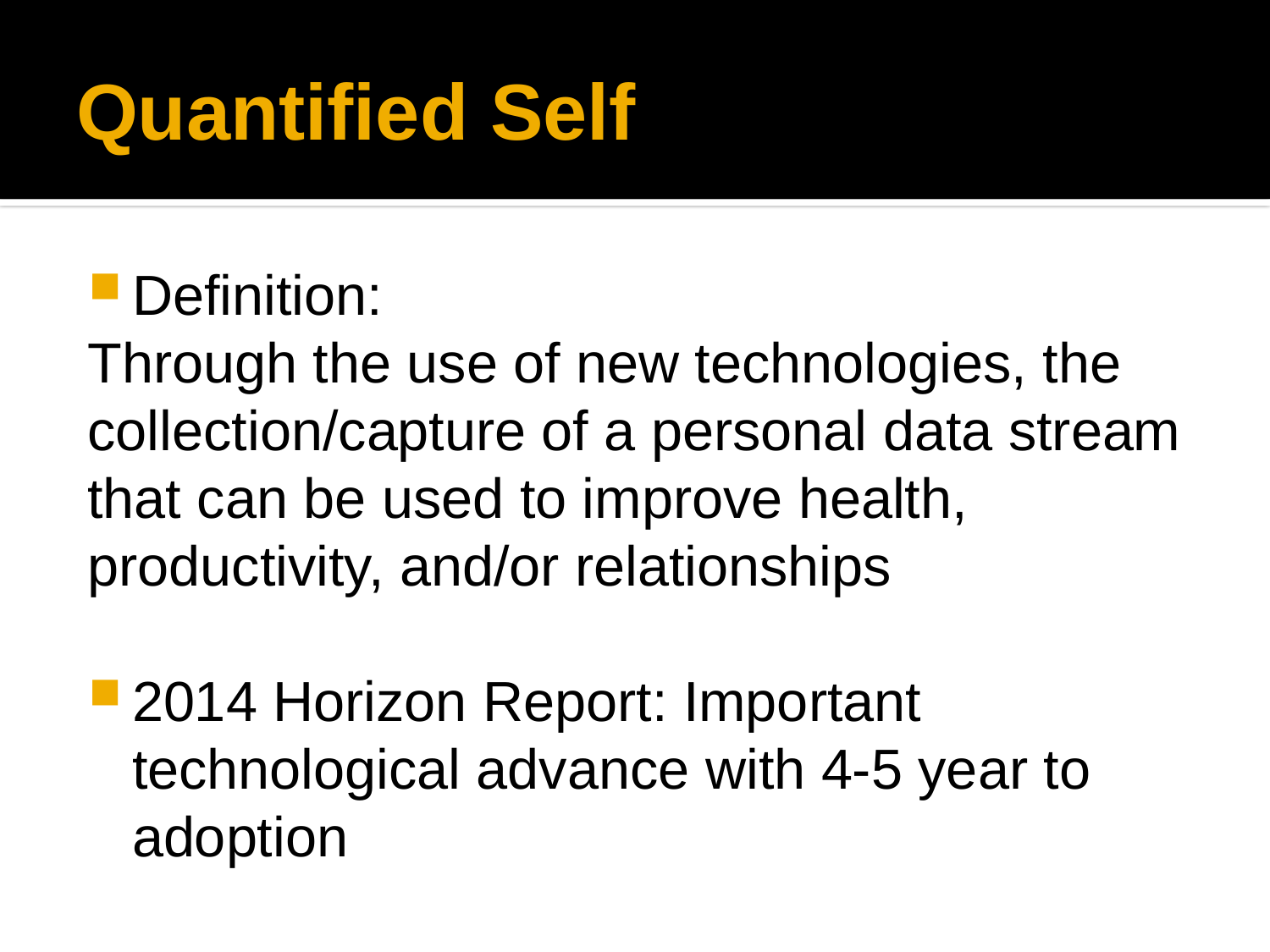

# Quantified Self
Definition:
Through the use of new technologies, the collection/capture of a personal data stream that can be used to improve health, productivity, and/or relationships

2014 Horizon Report: Important technological advance with 4-5 year to adoption